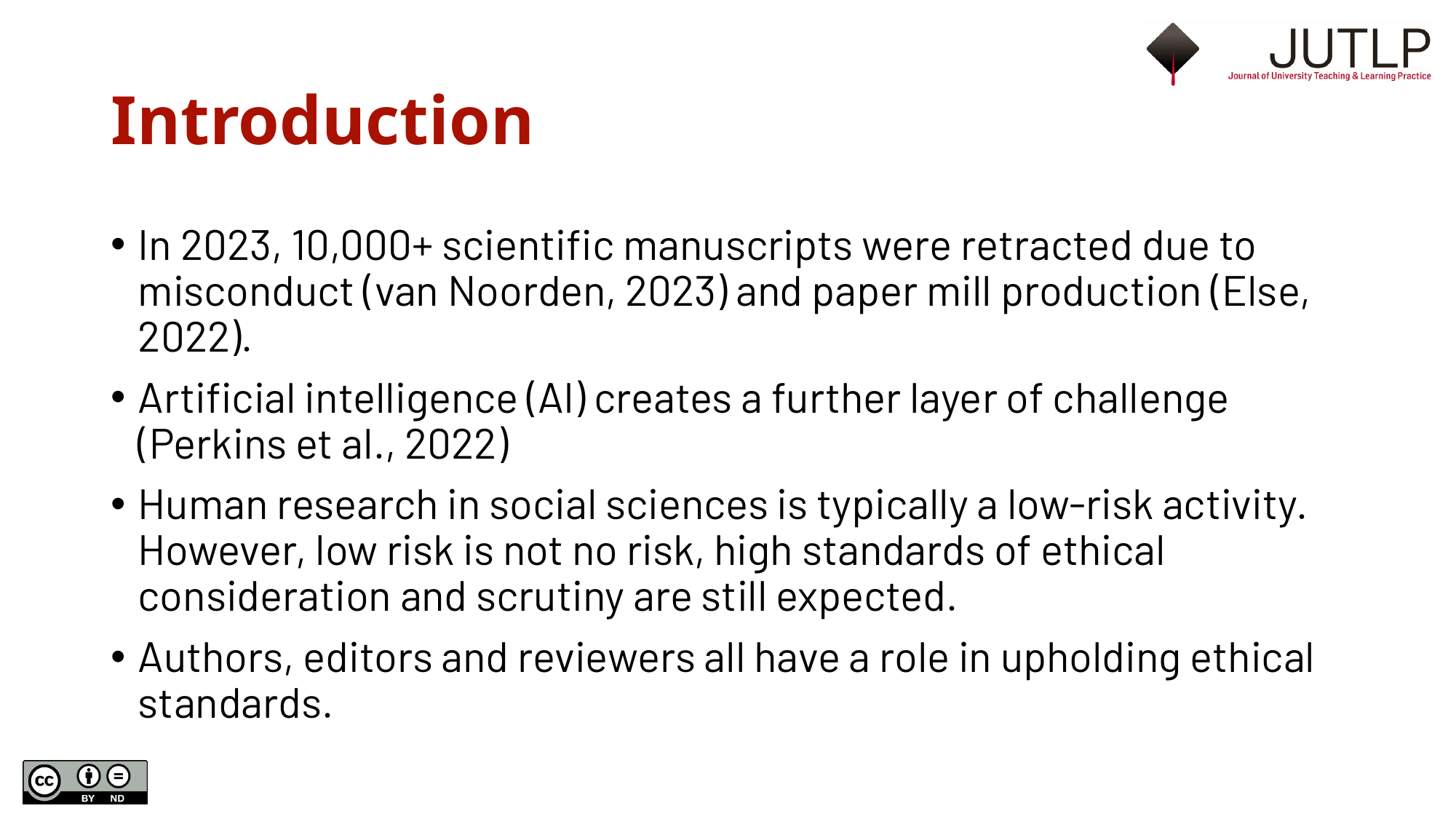

# Introduction
In 2023, 10,000+ scientific manuscripts were retracted due to misconduct (van Noorden, 2023) and paper mill production (Else, 2022).
Artificial intelligence (AI) creates a further layer of challenge (Perkins et al., 2022)
Human research in social sciences is typically a low-risk activity. However, low risk is not no risk, high standards of ethical consideration and scrutiny are still expected.
Authors, editors and reviewers all have a role in upholding ethical standards.